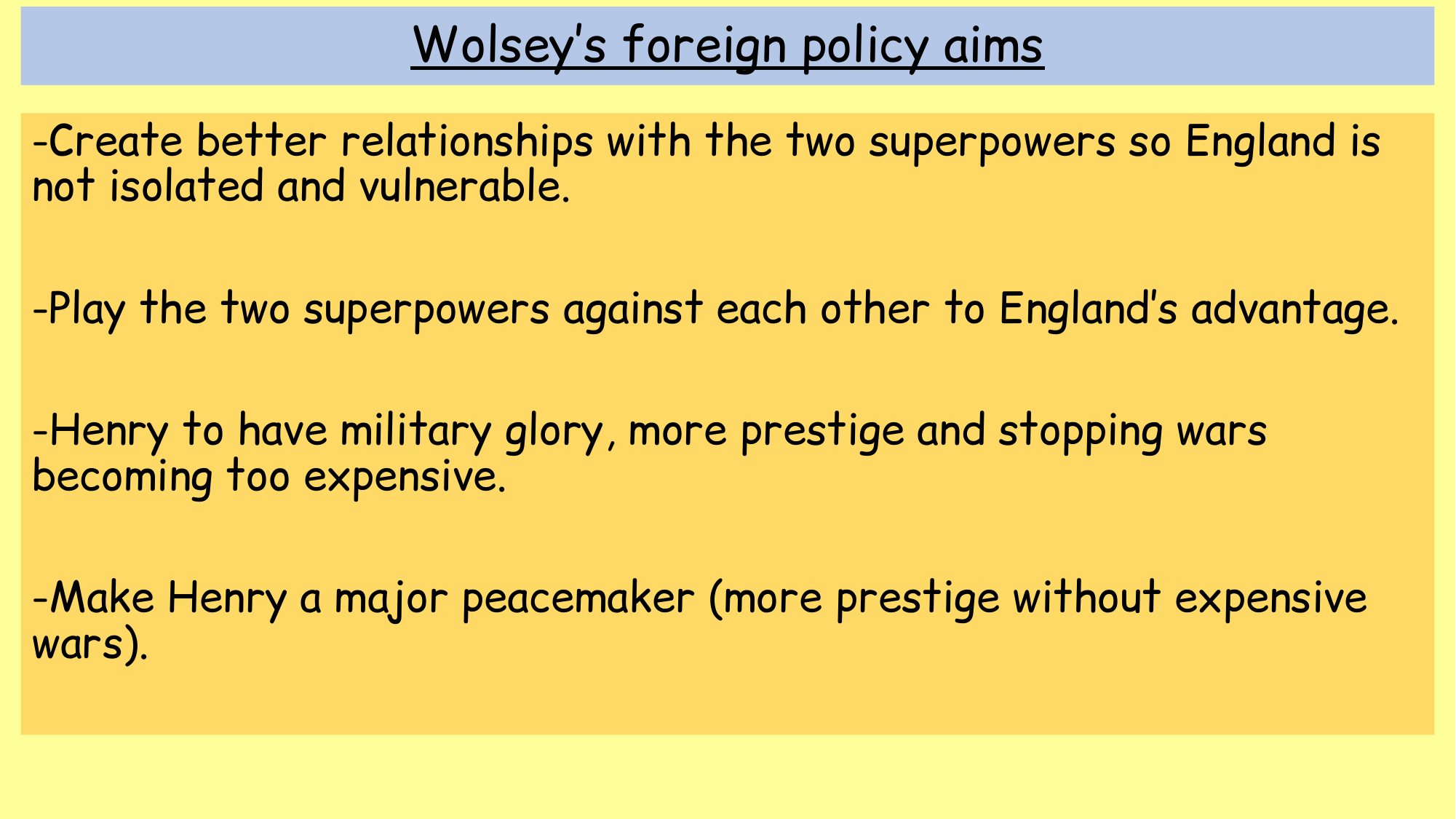

# Wolsey’s foreign policy aims
-Create better relationships with the two superpowers so England is not isolated and vulnerable.

-Play the two superpowers against each other to England’s advantage.

-Henry to have military glory, more prestige and stopping wars becoming too expensive.

-Make Henry a major peacemaker (more prestige without expensive wars).